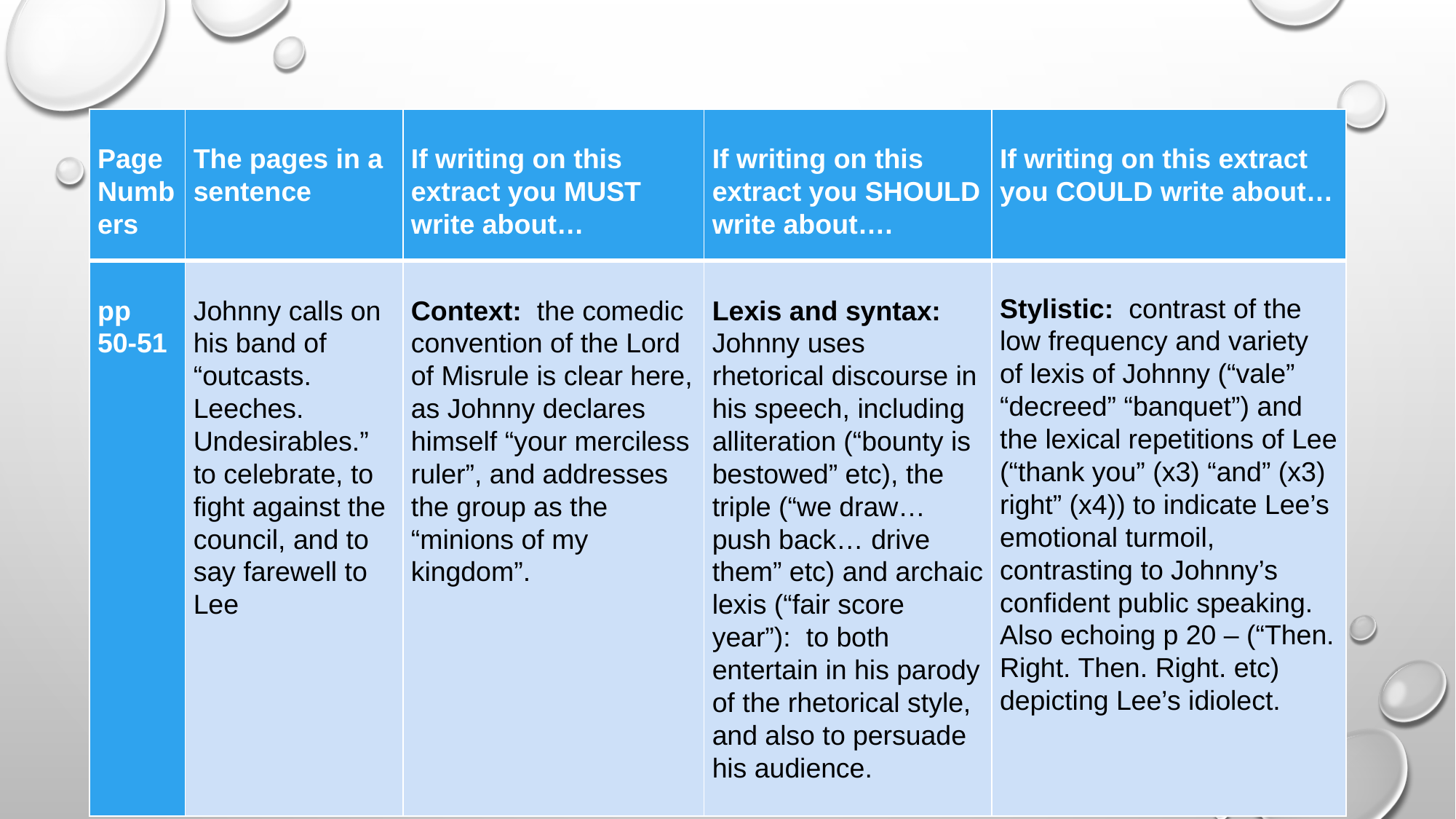

#
| Page Numbers | The pages in a sentence | If writing on this extract you MUST write about… | If writing on this extract you SHOULD write about…. | If writing on this extract you COULD write about… |
| --- | --- | --- | --- | --- |
| pp 50-51 | Johnny calls on his band of “outcasts. Leeches. Undesirables.” to celebrate, to fight against the council, and to say farewell to Lee | Context: the comedic convention of the Lord of Misrule is clear here, as Johnny declares himself “your merciless ruler”, and addresses the group as the “minions of my kingdom”. | Lexis and syntax: Johnny uses rhetorical discourse in his speech, including alliteration (“bounty is bestowed” etc), the triple (“we draw… push back… drive them” etc) and archaic lexis (“fair score year”): to both entertain in his parody of the rhetorical style, and also to persuade his audience. | Stylistic: contrast of the low frequency and variety of lexis of Johnny (“vale” “decreed” “banquet”) and the lexical repetitions of Lee (“thank you” (x3) “and” (x3) right” (x4)) to indicate Lee’s emotional turmoil, contrasting to Johnny’s confident public speaking. Also echoing p 20 – (“Then. Right. Then. Right. etc) depicting Lee’s idiolect. |